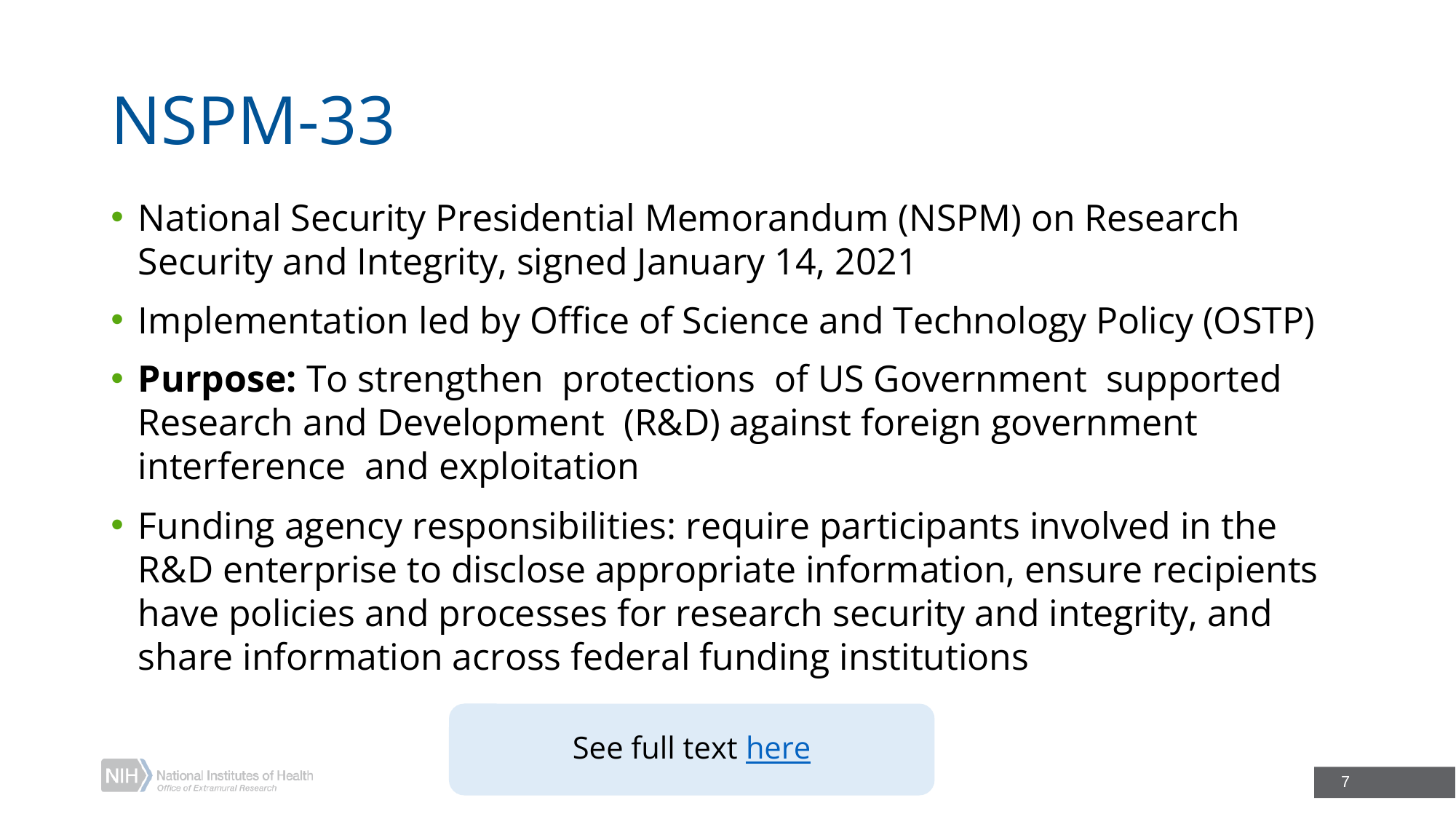

# NSPM-33
National Security Presidential Memorandum (NSPM) on Research Security and Integrity, signed January 14, 2021
Implementation led by Office of Science and Technology Policy (OSTP)
Purpose: To strengthen  protections  of US Government  supported Research and Development  (R&D) against foreign government interference  and exploitation
Funding agency responsibilities: require participants involved in the R&D enterprise to disclose appropriate information, ensure recipients have policies and processes for research security and integrity, and share information across federal funding institutions
See full text here
7